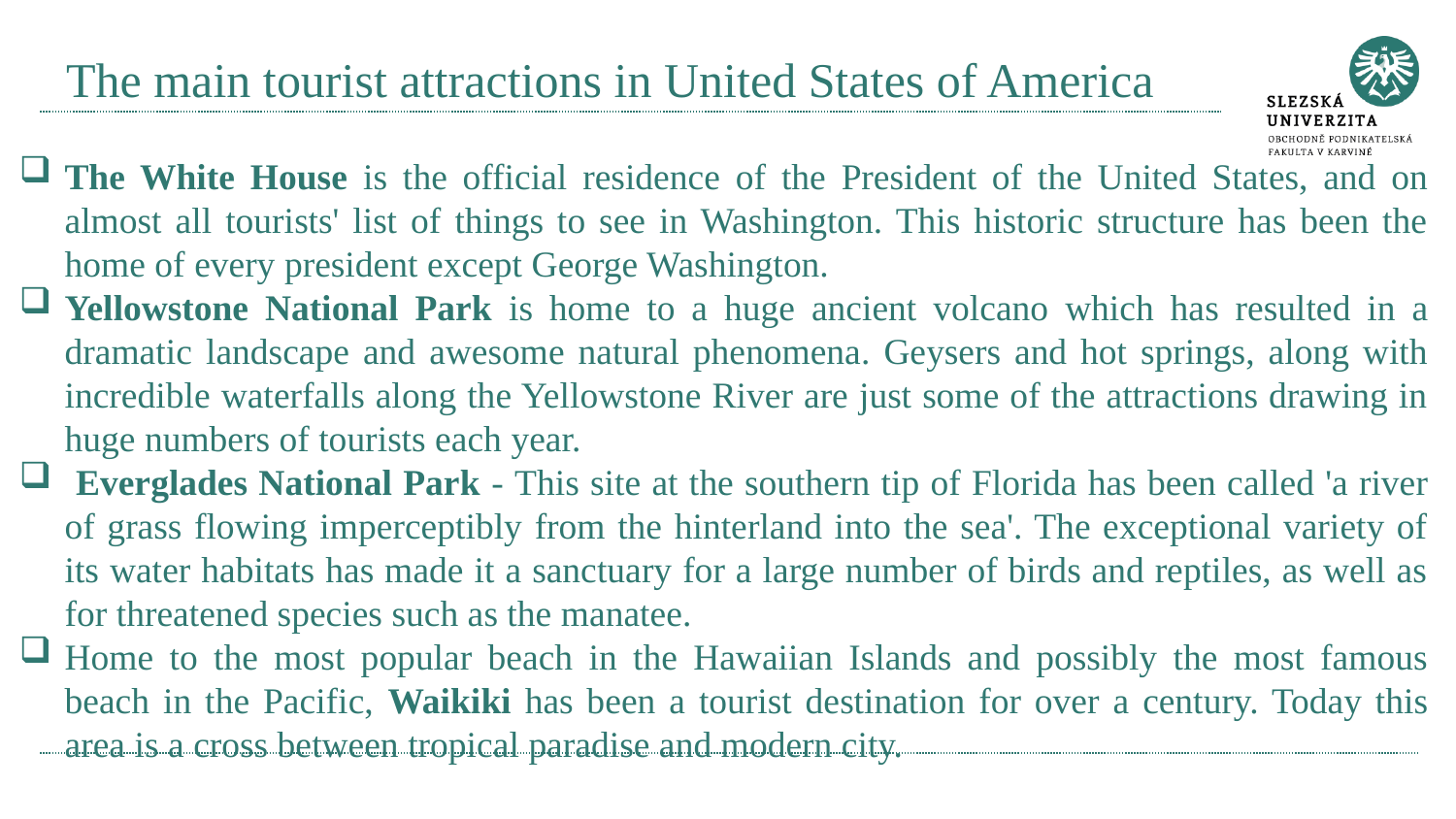

# The main tourist attractions in United States of America
The White House is the official residence of the President of the United States, and on almost all tourists' list of things to see in Washington. This historic structure has been the home of every president except George Washington.
Yellowstone National Park is home to a huge ancient volcano which has resulted in a dramatic landscape and awesome natural phenomena. Geysers and hot springs, along with incredible waterfalls along the Yellowstone River are just some of the attractions drawing in huge numbers of tourists each year.
 Everglades National Park - This site at the southern tip of Florida has been called 'a river of grass flowing imperceptibly from the hinterland into the sea'. The exceptional variety of its water habitats has made it a sanctuary for a large number of birds and reptiles, as well as for threatened species such as the manatee.
Home to the most popular beach in the Hawaiian Islands and possibly the most famous beach in the Pacific, Waikiki has been a tourist destination for over a century. Today this area is a cross between tropical paradise and modern city.